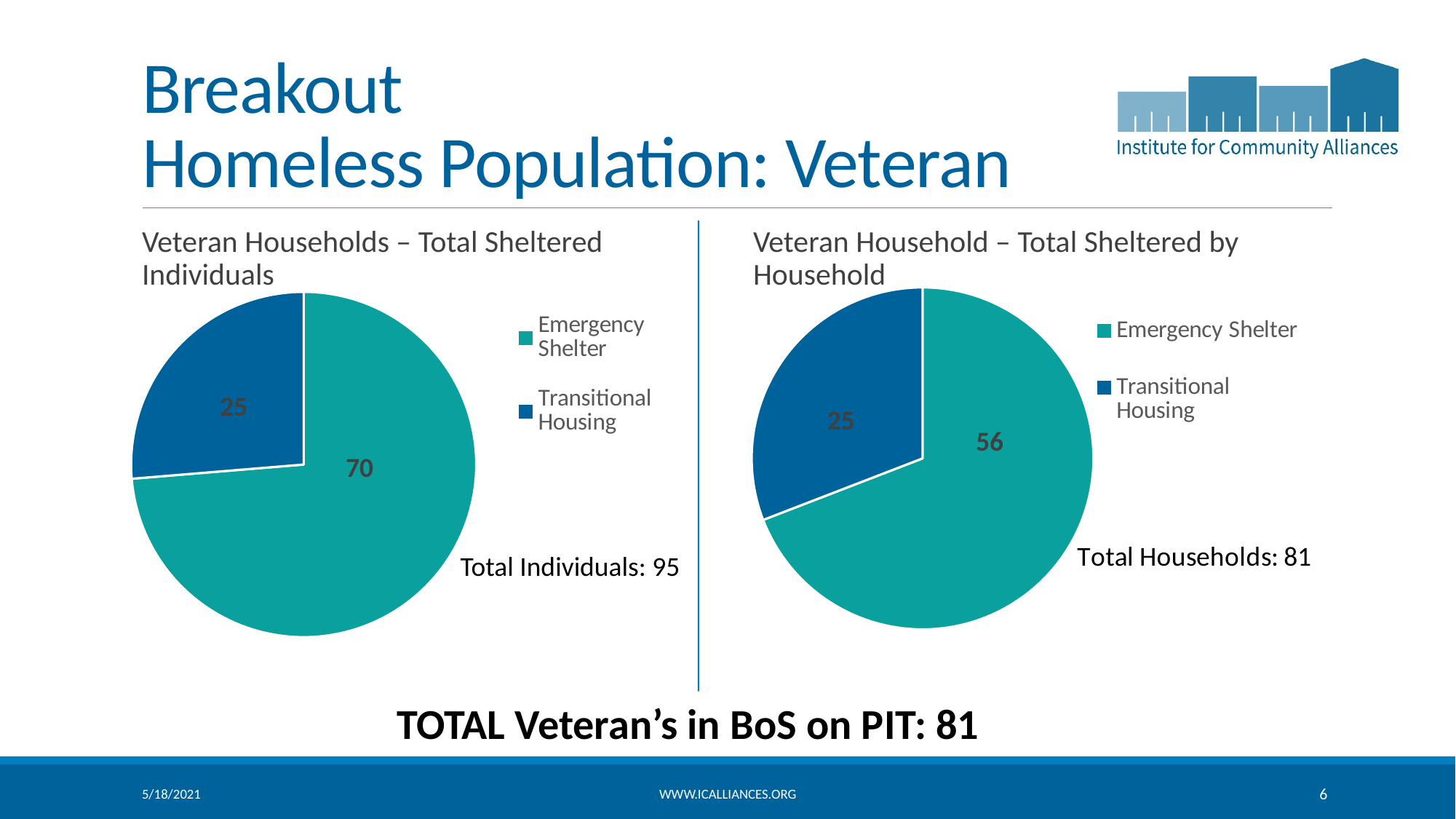

# Breakout Homeless Population: Veteran
Veteran Households – Total Sheltered Individuals
Veteran Household – Total Sheltered by Household

### Chart

| Category | Sheltered Individuals |
|---|---|
| Emergency Shelter | 56.0 |
| Transitional Housing | 25.0 |

### Chart

| Category | Sheltered Individuals |
|---|---|
| Emergency Shelter | 70.0 |
| Transitional Housing | 25.0 |
Total Individuals: 95
TOTAL Veteran’s in BoS on PIT: 81
5/18/2021
www.icalliances.org
6